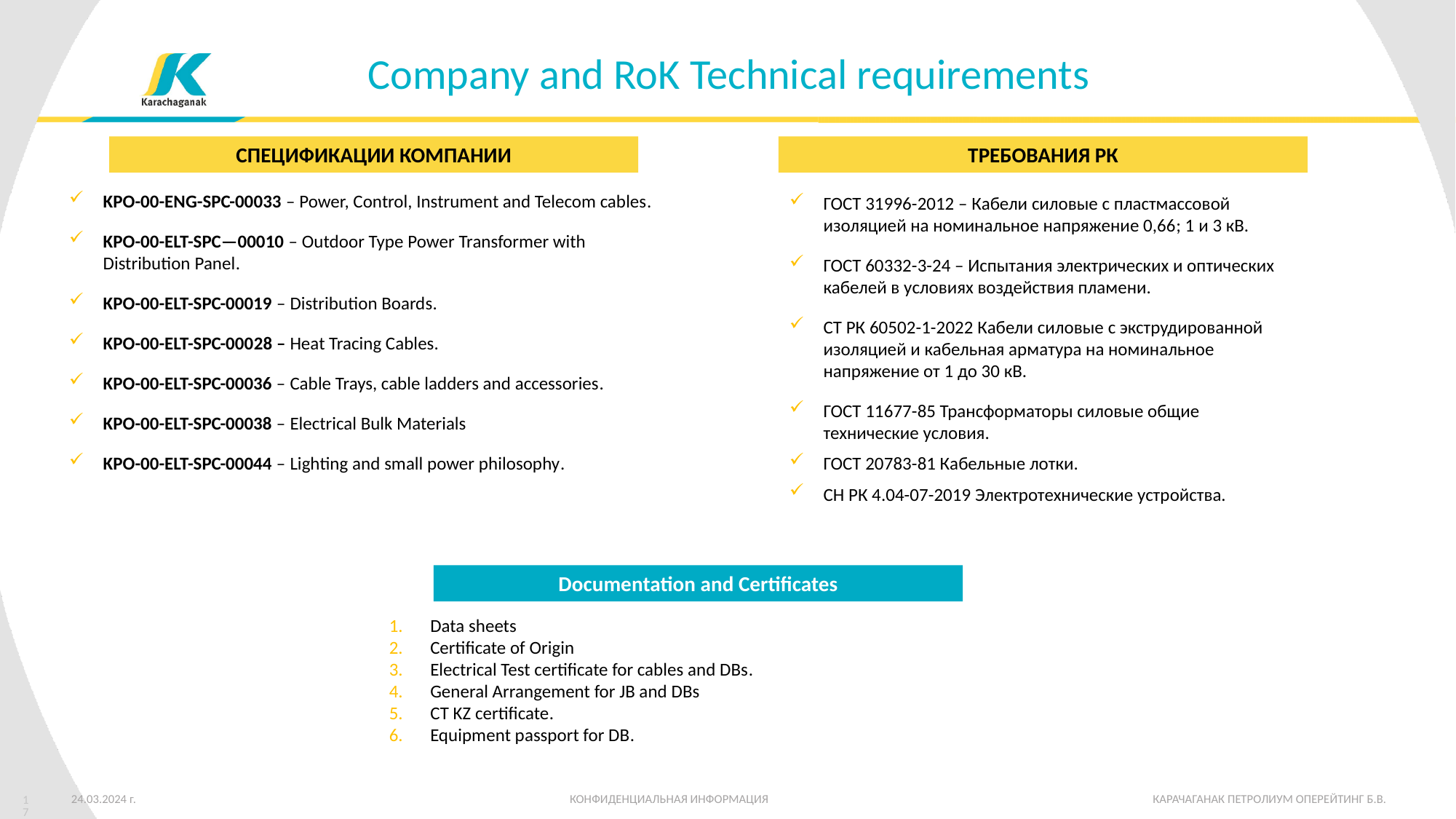

Company and RoK Technical requirements
СПЕЦИФИКАЦИИ КОМПАНИИ
ТРЕБОВАНИЯ РК
KPO-00-ENG-SPC-00033 – Power, Control, Instrument and Telecom cables.
KPO-00-ELT-SPC—00010 – Outdoor Type Power Transformer with Distribution Panel.
KPO-00-ELT-SPC-00019 – Distribution Boards.
KPO-00-ELT-SPC-00028 – Heat Tracing Cables.
KPO-00-ELT-SPC-00036 – Cable Trays, cable ladders and accessories.
KPO-00-ELT-SPC-00038 – Electrical Bulk Materials
KPO-00-ELT-SPC-00044 – Lighting and small power philosophy.

ГОСТ 31996-2012 – Кабели силовые с пластмассовой изоляцией на номинальное напряжение 0,66; 1 и 3 кВ.
ГОСТ 60332-3-24 – Испытания электрических и оптических кабелей в условиях воздействия пламени.
СТ РК 60502-1-2022 Кабели силовые с экструдированной изоляцией и кабельная арматура на номинальное напряжение от 1 до 30 кВ.
ГОСТ 11677-85 Трансформаторы силовые общие технические условия.
ГОСТ 20783-81 Кабельные лотки.
СН РК 4.04-07-2019 Электротехнические устройства.

Documentation and Certificates
Data sheets
Certificate of Origin
Electrical Test certificate for cables and DBs.
General Arrangement for JB and DBs
CT KZ certificate.
Equipment passport for DB.
 24.03.2024 г.                                                                                                                                                               КОНФИДЕНЦИАЛЬНАЯ ИНФОРМАЦИЯ                                                                                                                                             КАРАЧАГАНАК ПЕТРОЛИУМ ОПЕРЕЙТИНГ Б.В.
17